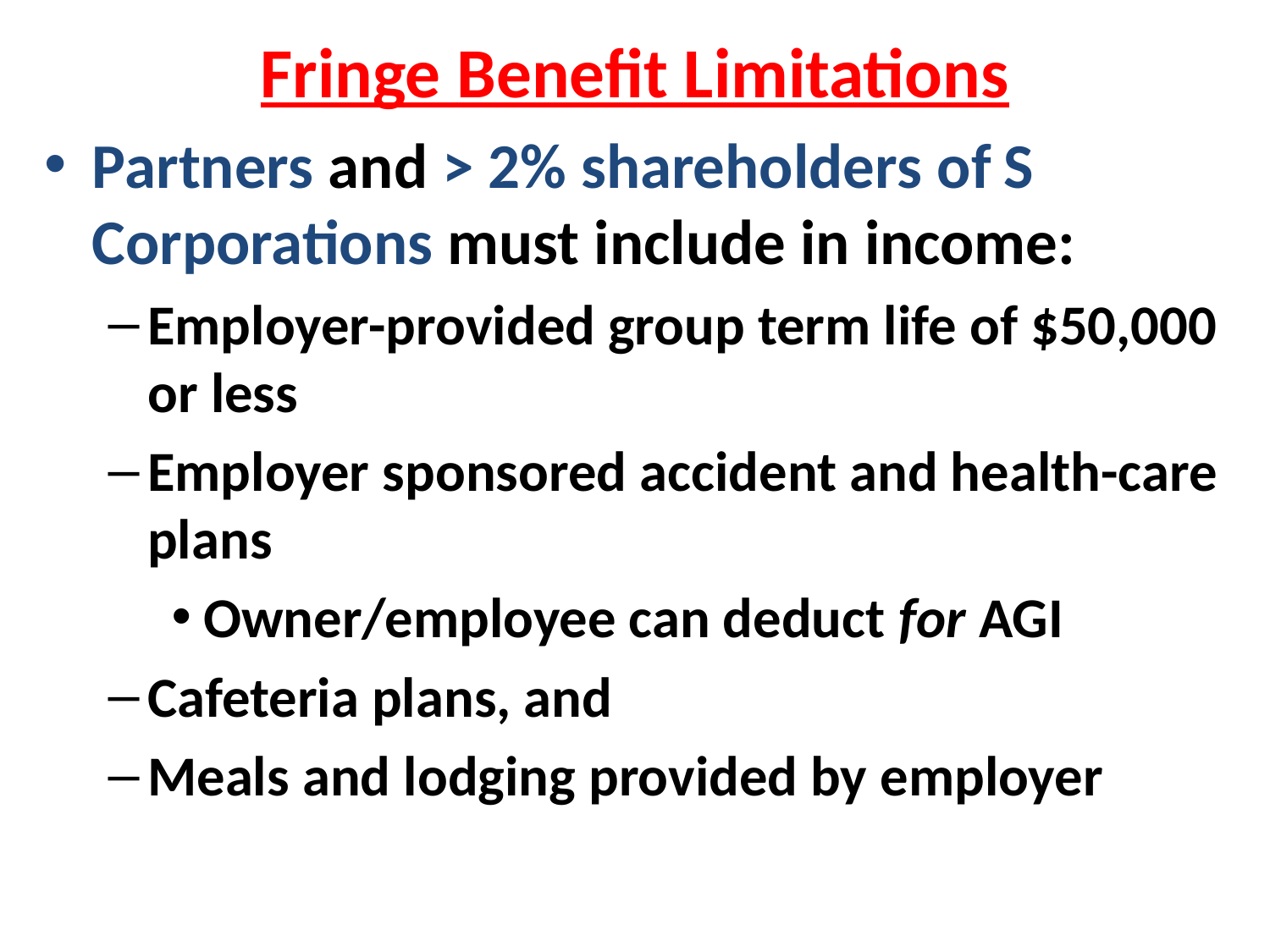

Fringe Benefit Limitations
Partners and > 2% shareholders of S Corporations must include in income:
Employer-provided group term life of $50,000 or less
Employer sponsored accident and health-care plans
Owner/employee can deduct for AGI
Cafeteria plans, and
Meals and lodging provided by employer